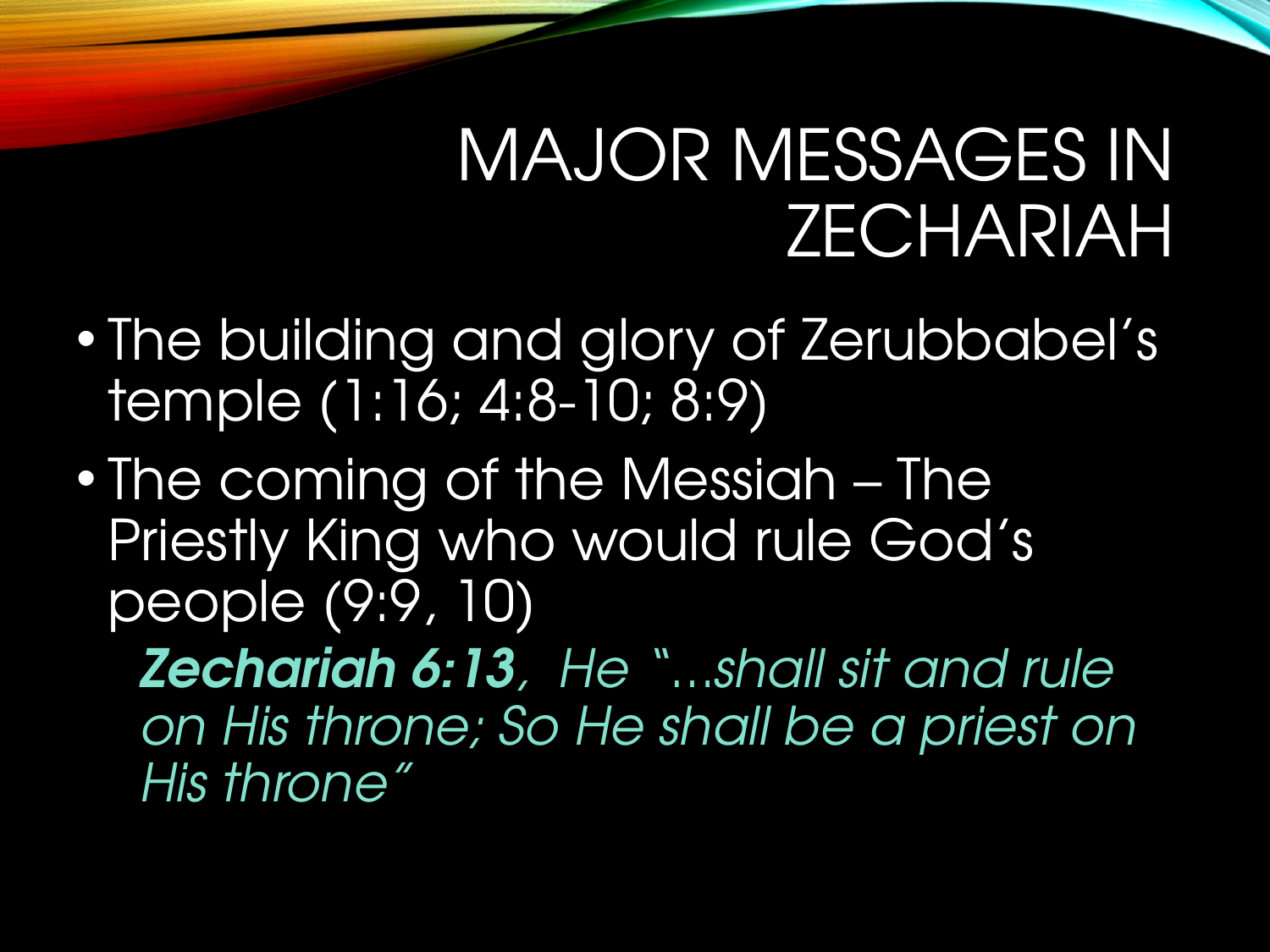

# Major Messages in Zechariah
The building and glory of Zerubbabel’s temple (1:16; 4:8-10; 8:9)
The coming of the Messiah – The Priestly King who would rule God’s people (9:9, 10)
Zechariah 6:13,  He “…shall sit and rule on His throne; So He shall be a priest on His throne”